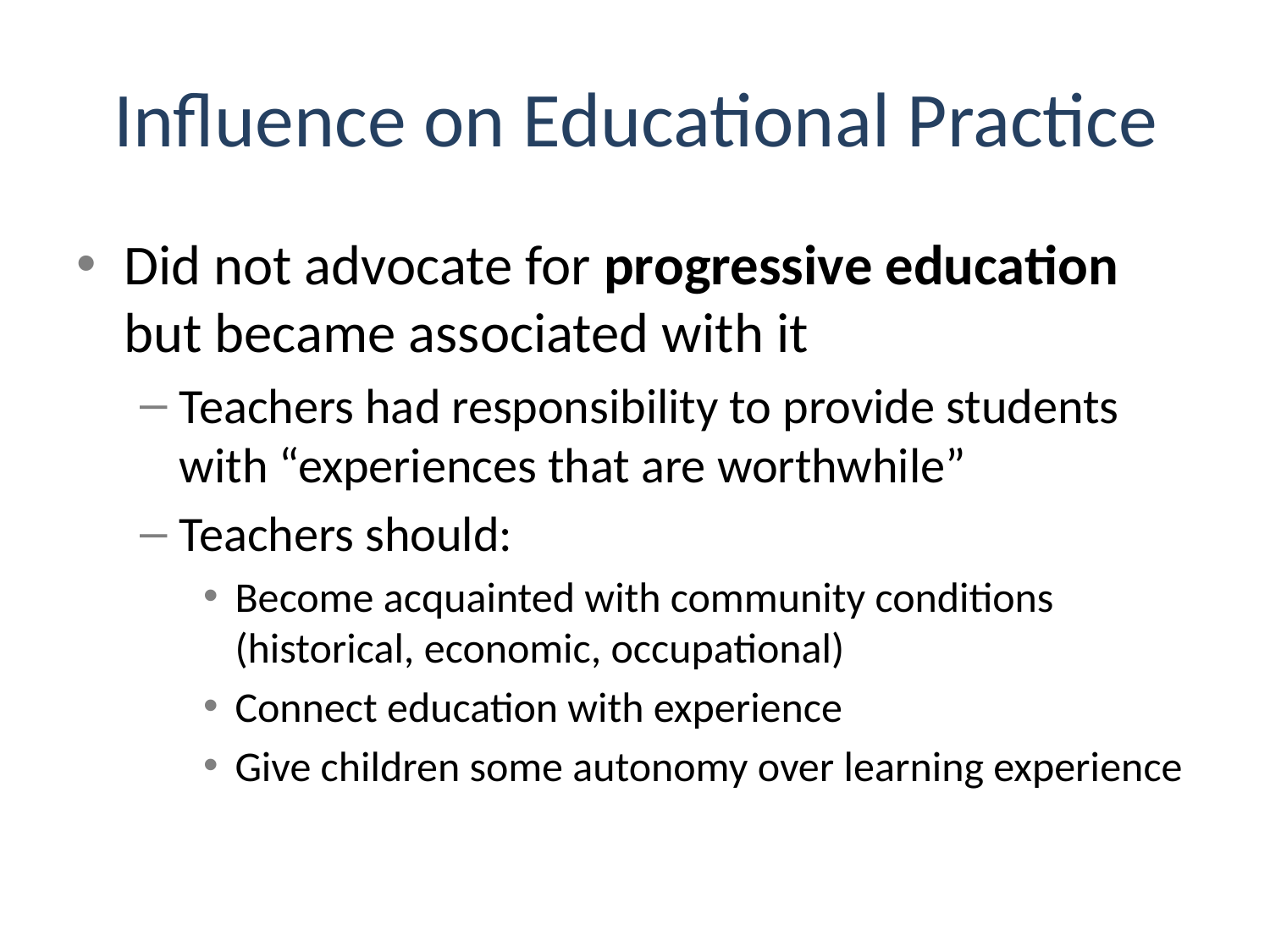

# Influence on Educational Practice
Did not advocate for progressive education but became associated with it
Teachers had responsibility to provide students with “experiences that are worthwhile”
Teachers should:
Become acquainted with community conditions (historical, economic, occupational)
Connect education with experience
Give children some autonomy over learning experience